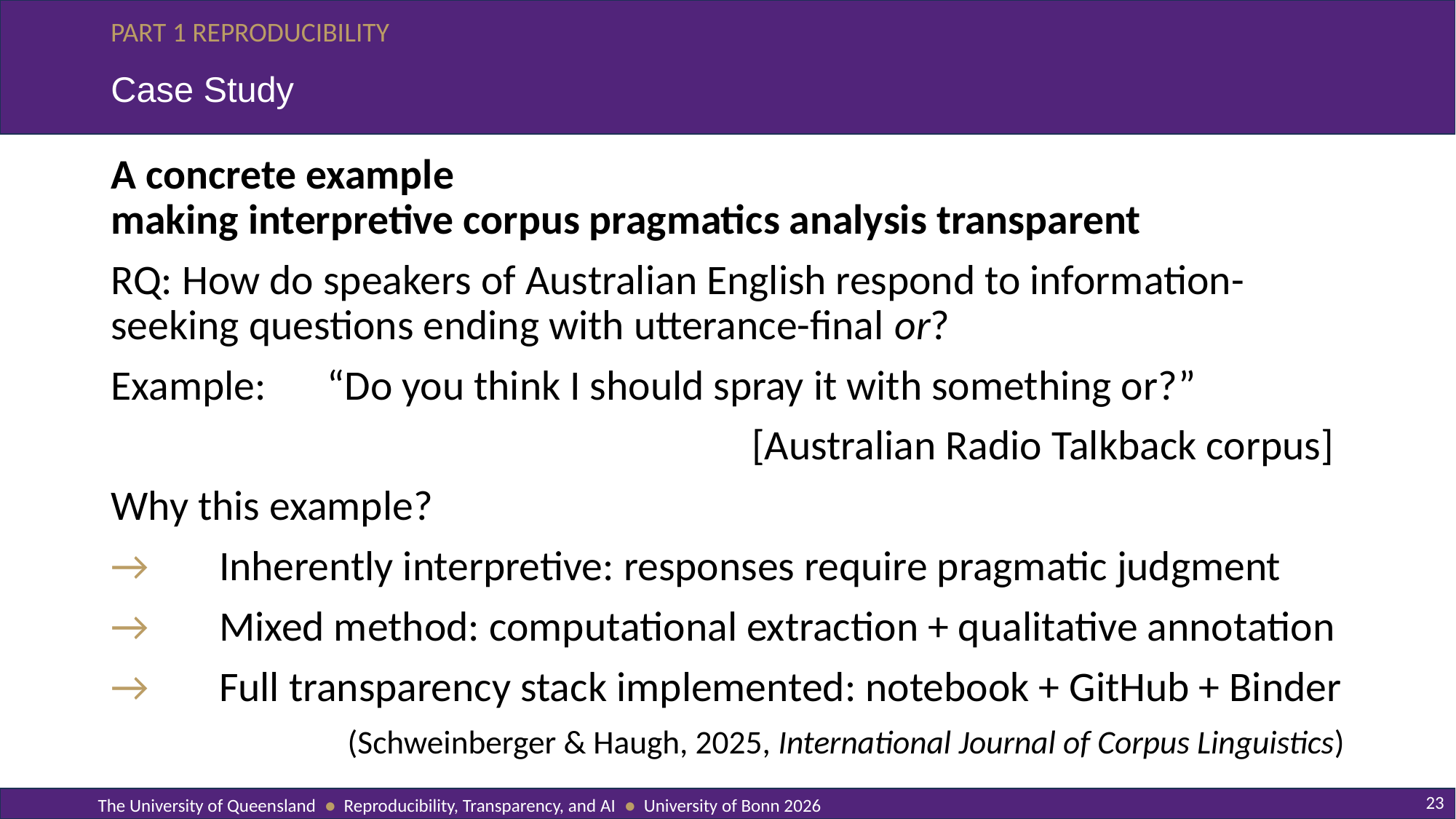

# Case Study
A concrete example
making interpretive corpus pragmatics analysis transparent
RQ: How do speakers of Australian English respond to information-seeking questions ending with utterance-final or?
Example: 	“Do you think I should spray it with something or?”
						[Australian Radio Talkback corpus]
Why this example?
→ 	Inherently interpretive: responses require pragmatic judgment
→ 	Mixed method: computational extraction + qualitative annotation
→ 	Full transparency stack implemented: notebook + GitHub + Binder
(Schweinberger & Haugh, 2025, International Journal of Corpus Linguistics)